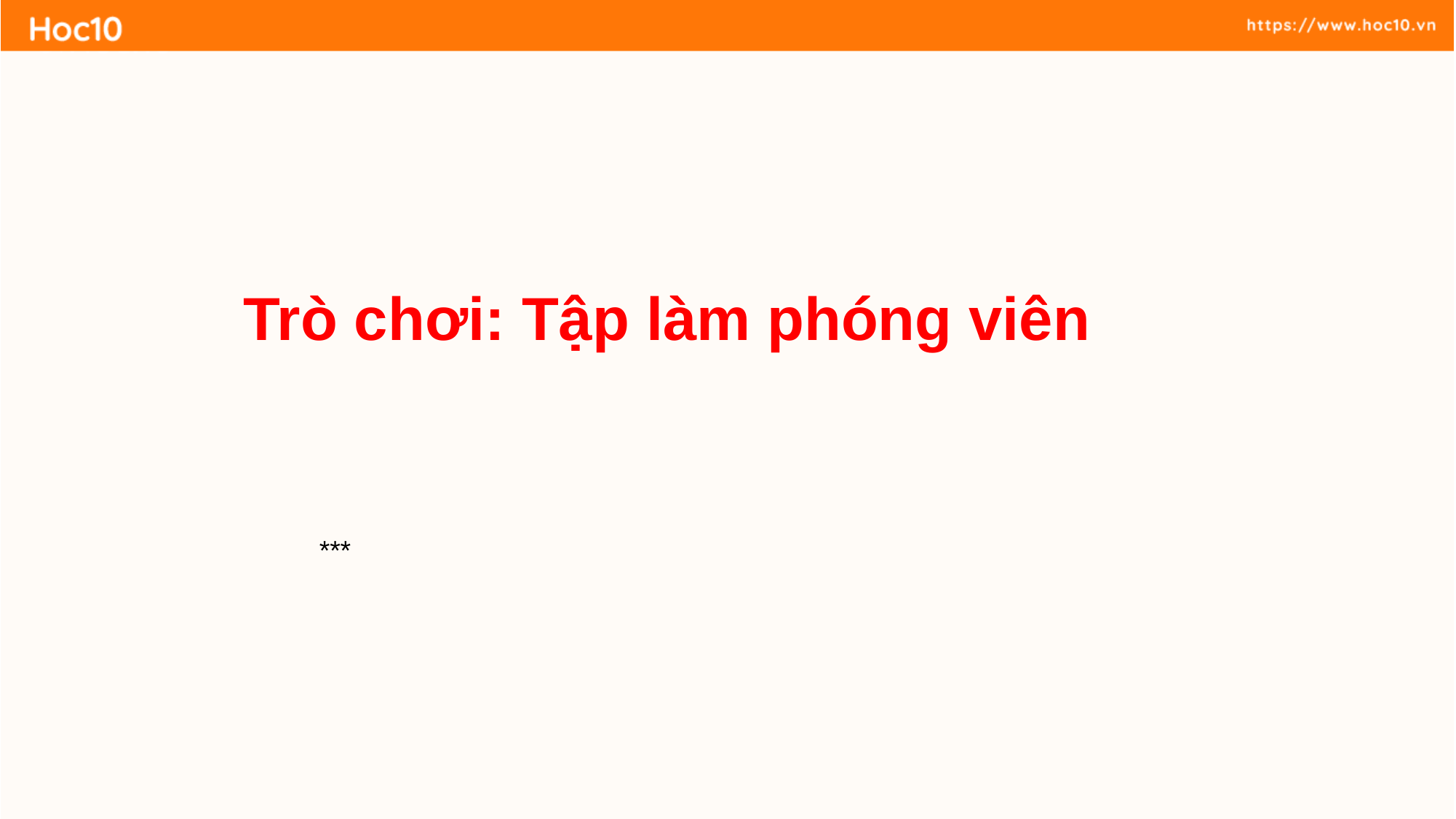

Trò chơi: Tập làm phóng viên
***